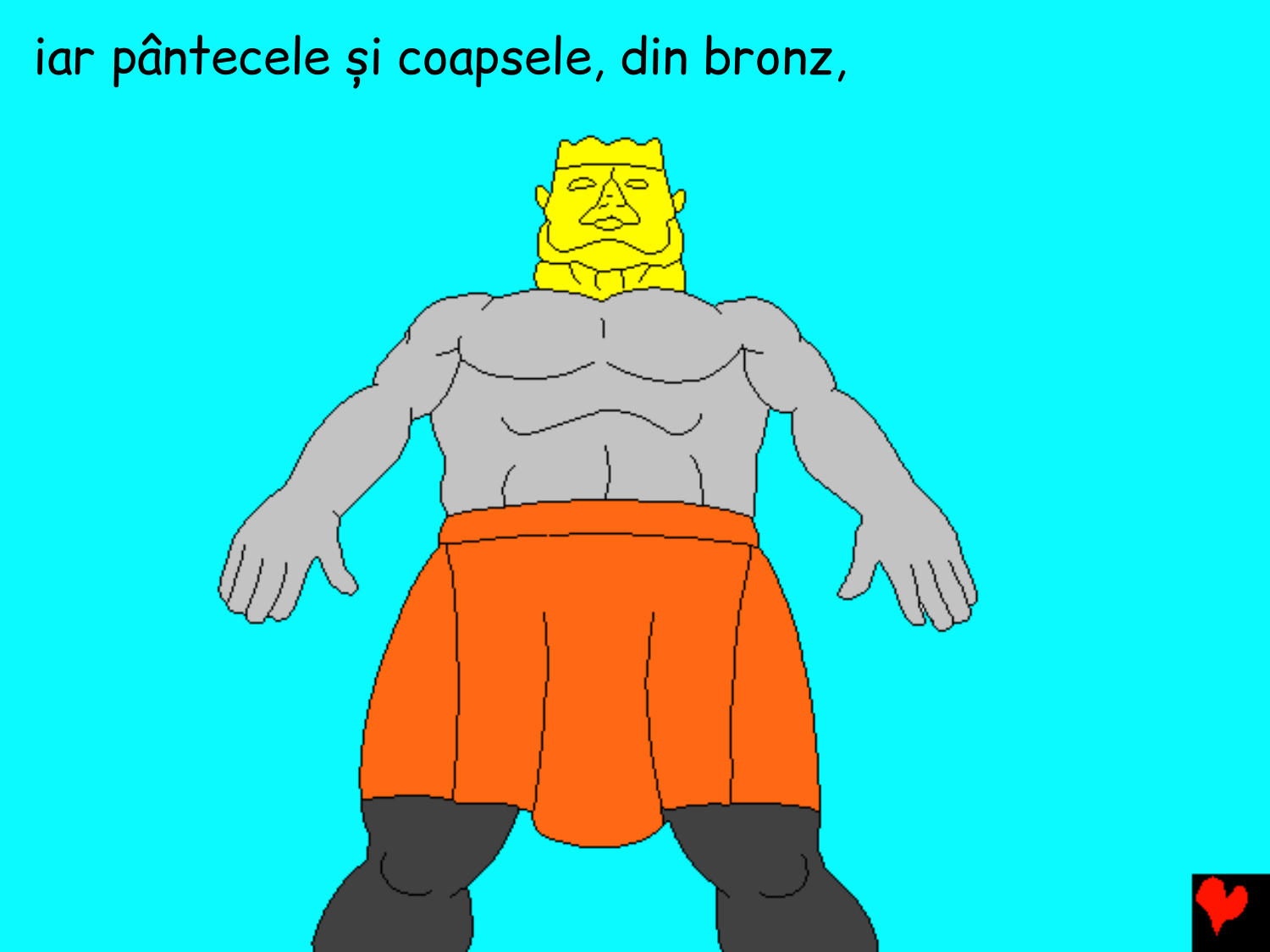

# iar pântecele şi coapsele, din bronz,